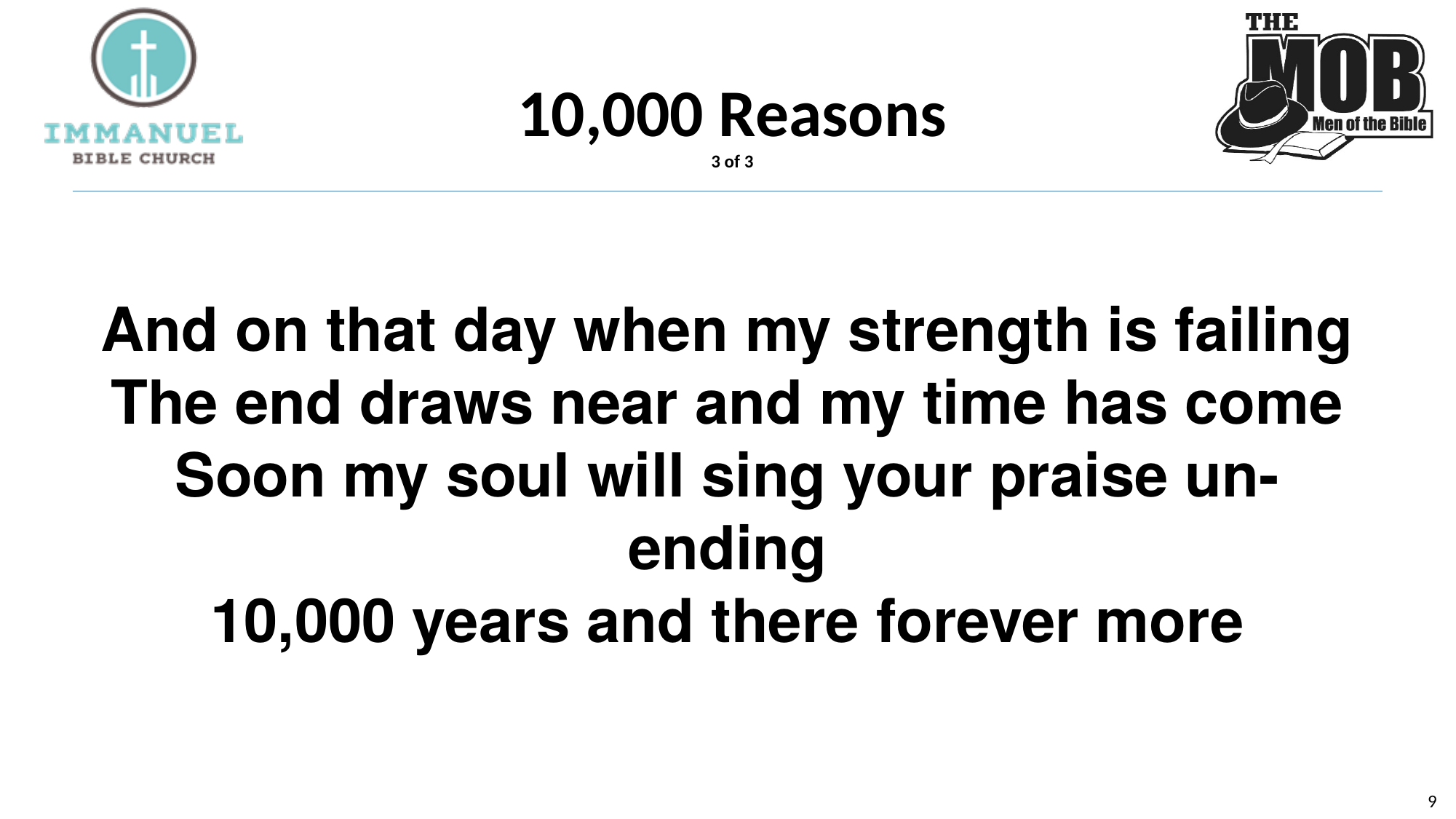

10,000 Reasons
3 of 3
And on that day when my strength is failing
The end draws near and my time has come
Soon my soul will sing your praise un-ending
10,000 years and there forever more

9